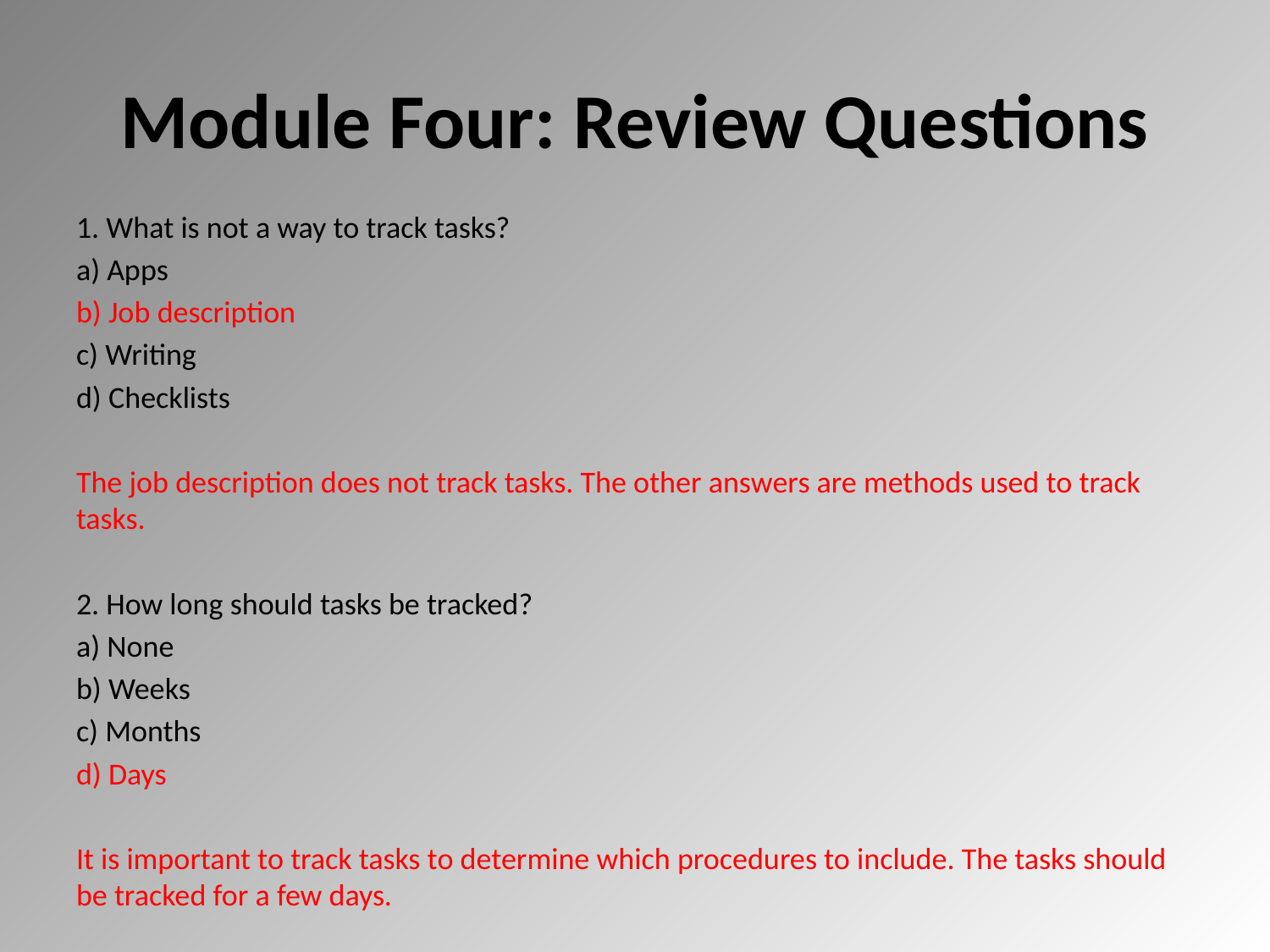

# Module Four: Review Questions
1. What is not a way to track tasks?
a) Apps
b) Job description
c) Writing
d) Checklists

The job description does not track tasks. The other answers are methods used to track tasks.

2. How long should tasks be tracked?
a) None
b) Weeks
c) Months
d) Days

It is important to track tasks to determine which procedures to include. The tasks should be tracked for a few days.